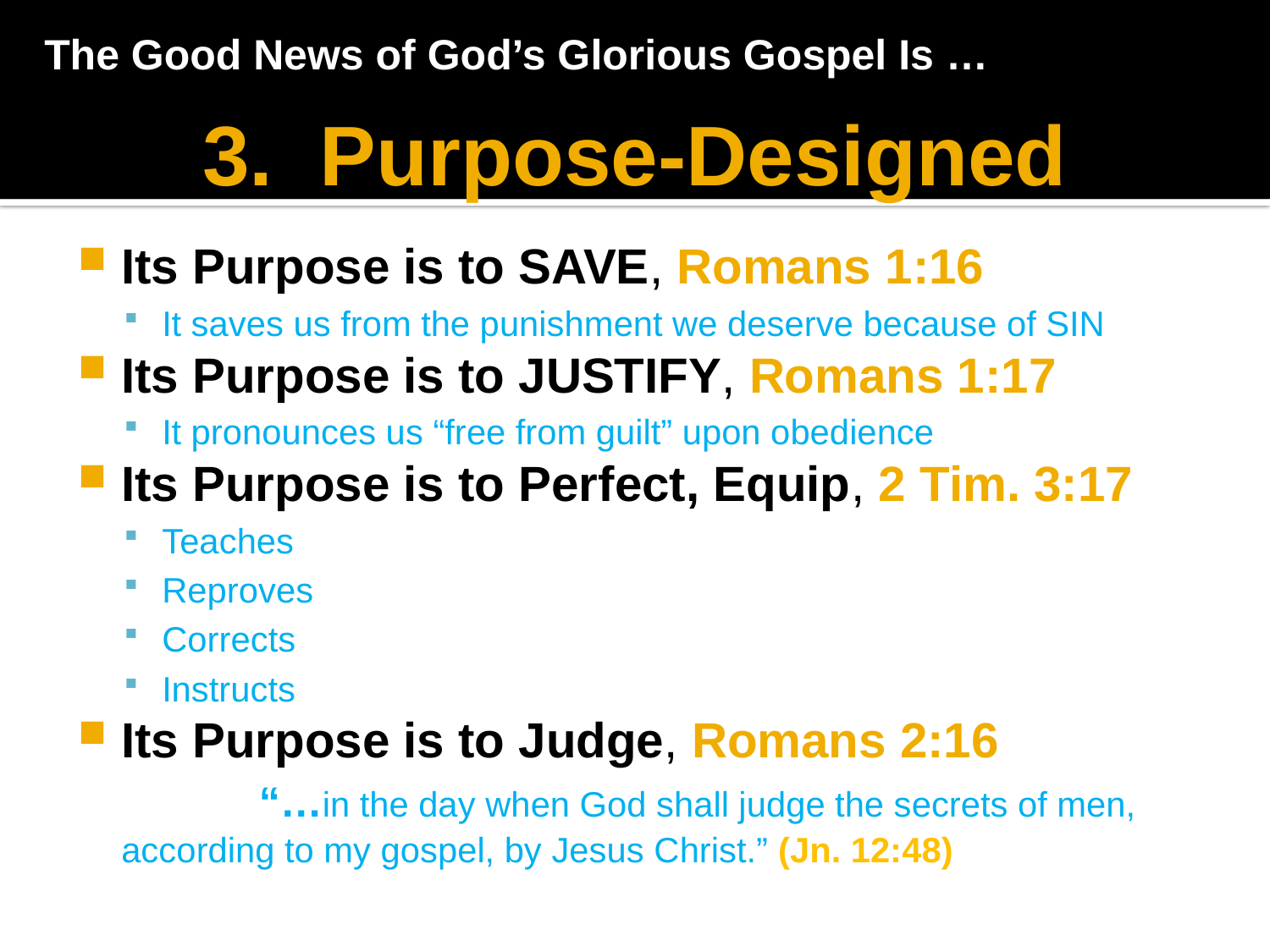

The Good News of God’s Glorious Gospel Is …
3.  Purpose-Designed

Its Purpose is to SAVE, Romans 1:16
It saves us from the punishment we deserve because of SIN
Its Purpose is to JUSTIFY, Romans 1:17
It pronounces us “free from guilt” upon obedience
Its Purpose is to Perfect, Equip, 2 Tim. 3:17
Teaches
Reproves
Corrects
Instructs
Its Purpose is to Judge, Romans 2:16                               “…in the day when God shall judge the secrets of men, according to my gospel, by Jesus Christ.” (Jn. 12:48)